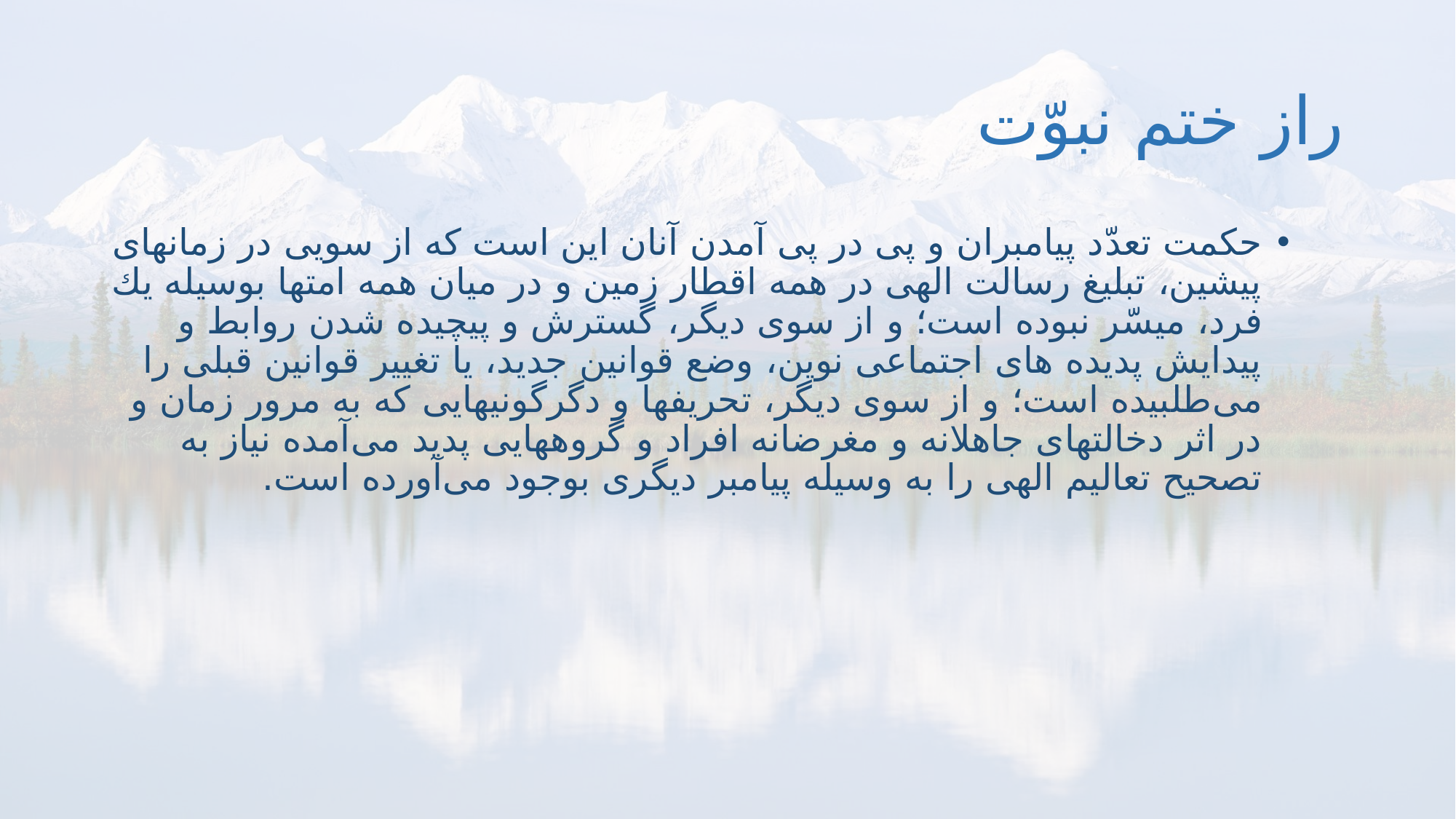

# راز ختم نبوّت
حكمت تعدّد پيامبران و پى در پى آمدن آنان اين است كه از سويى در زمانهاى پيشين، تبليغ رسالت الهى در همه اقطار زمين و در ميان همه امتها بوسيله يك فرد، ميسّر نبوده است؛ و از سوى ديگر، گسترش و پيچيده شدن روابط و پيدايش پديده هاى اجتماعى نوين، وضع قوانين جديد، يا تغيير قوانين قبلى را مى‌طلبيده است؛ و از سوى ديگر، تحريفها و دگرگونيهايى كه به مرور زمان و در اثر دخالتهاى جاهلانه و مغرضانه افراد و گروههايى پديد مى‌آمده نياز به تصحيح تعاليم الهى را به وسيله پيامبر ديگرى بوجود مى‌آورده است.